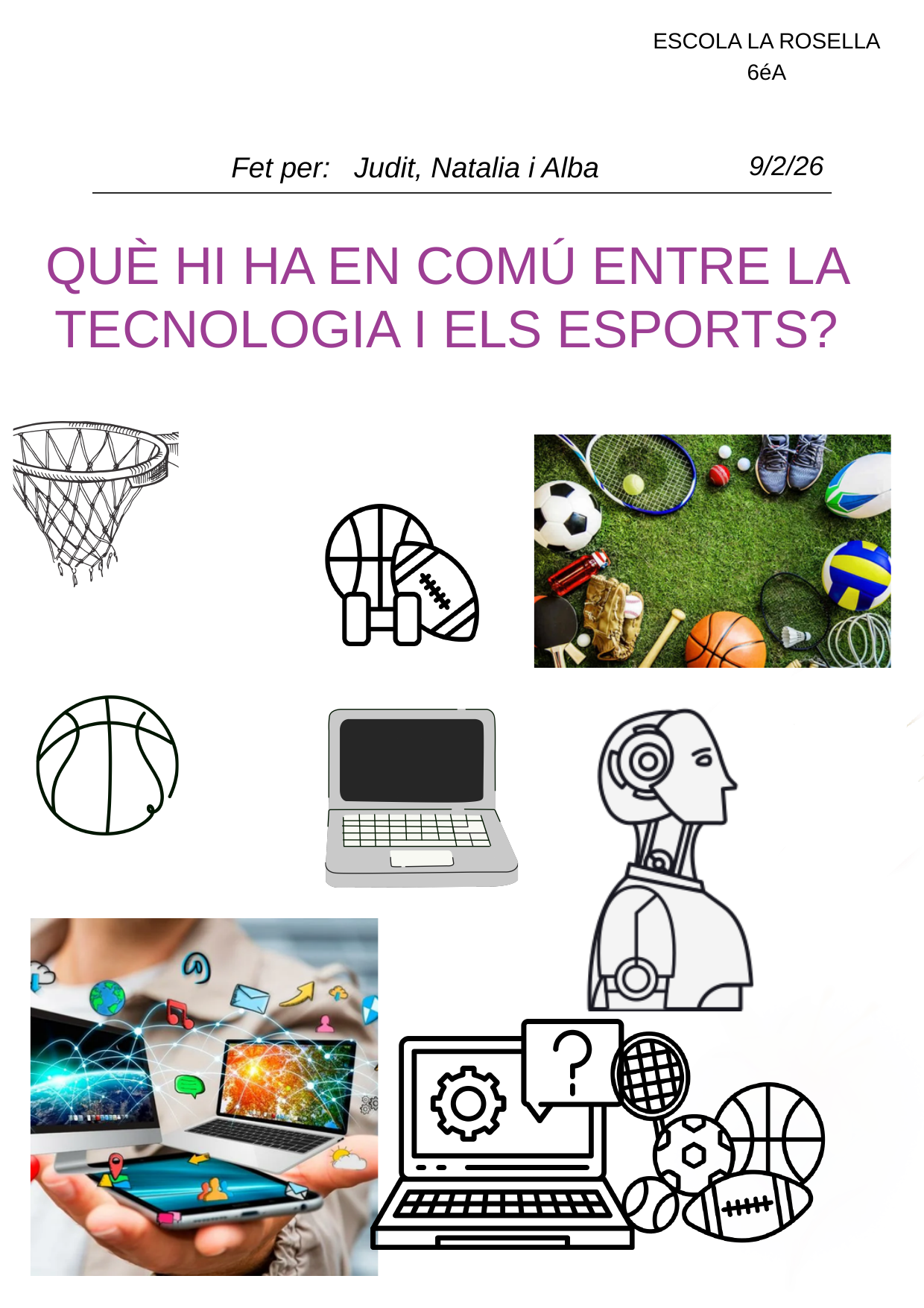

ESCOLA LA ROSELLA
6éA
Fet per:   Judit, Natalia i Alba
9/2/26

QUÈ HI HA EN COMÚ ENTRE LA TECNOLOGIA I ELS ESPORTS?